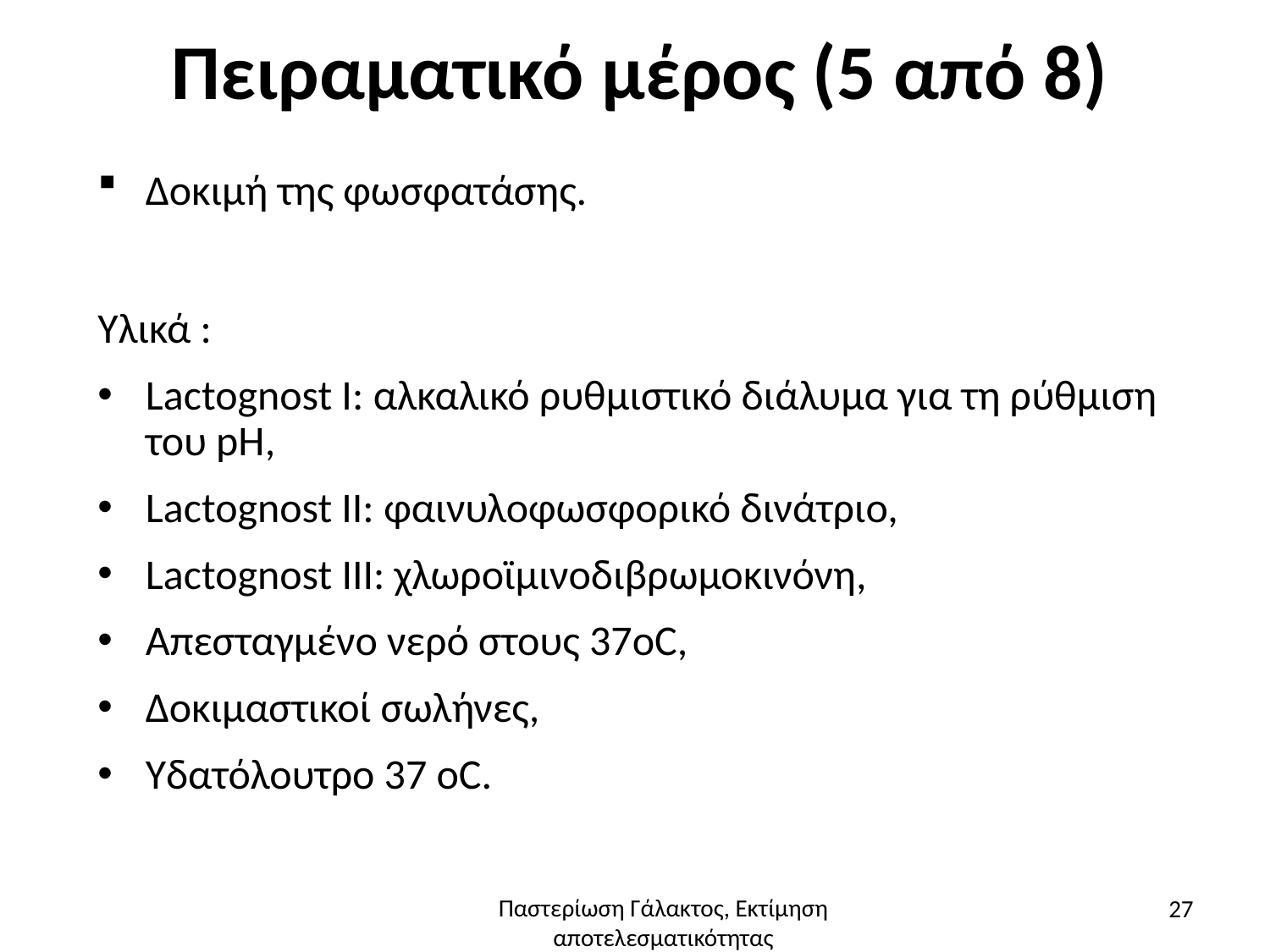

# Πειραματικό μέρος (5 από 8)
Δοκιμή της φωσφατάσης.

Υλικά :
Lactognost I: αλκαλικό ρυθμιστικό διάλυμα για τη ρύθμιση του pH,
Lactognost II: φαινυλοφωσφορικό δινάτριο,
Lactognost ΙΙΙ: χλωροϊμινοδιβρωμοκινόνη,
Απεσταγμένο νερό στους 37oC,
Δοκιμαστικοί σωλήνες,
Υδατόλουτρο 37 oC.
27
Παστερίωση Γάλακτος, Εκτίμηση αποτελεσματικότητας